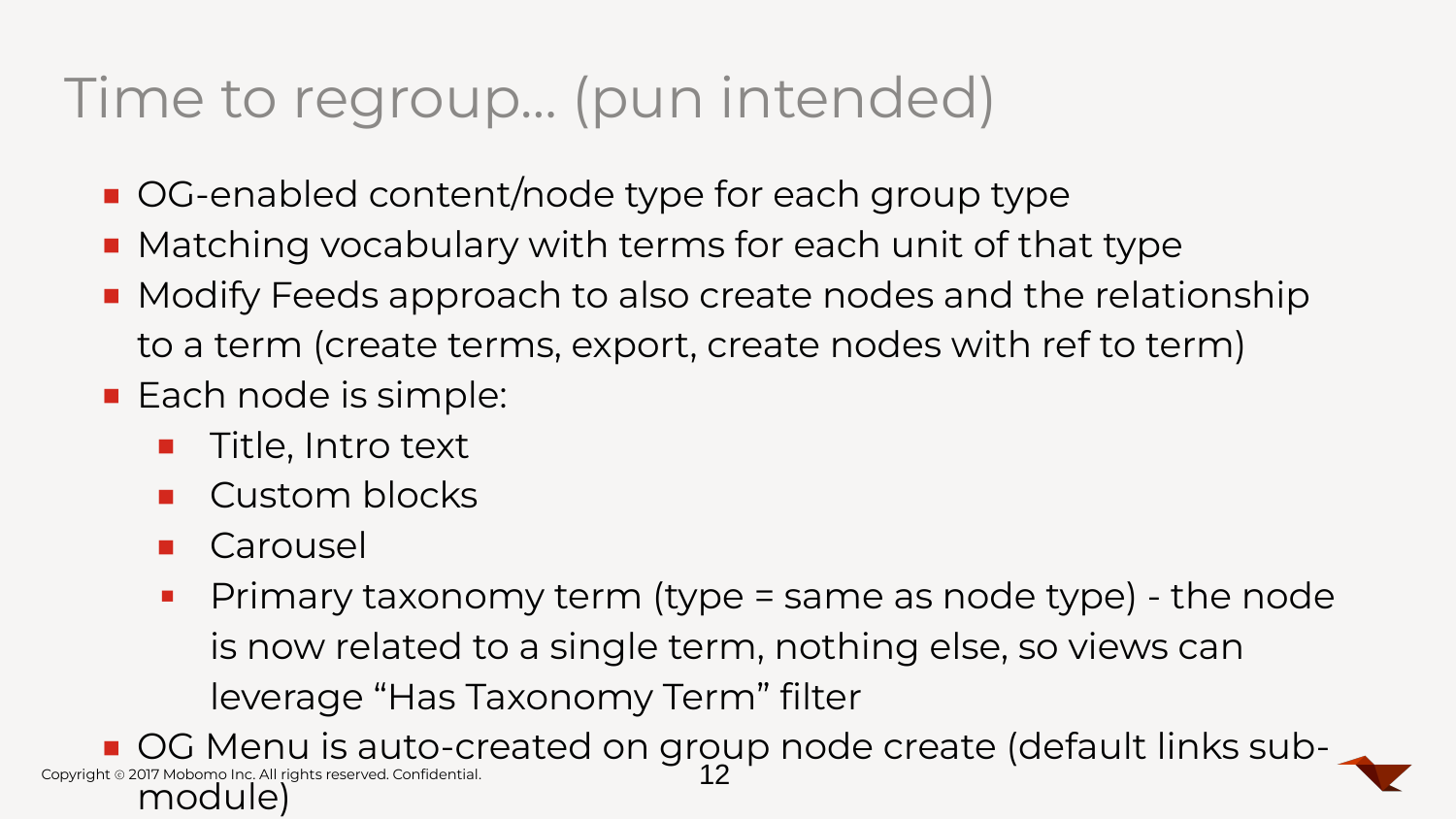

# Time to regroup… (pun intended)
OG-enabled content/node type for each group type
Matching vocabulary with terms for each unit of that type
Modify Feeds approach to also create nodes and the relationship to a term (create terms, export, create nodes with ref to term)
Each node is simple:
Title, Intro text
Custom blocks
Carousel
Primary taxonomy term (type = same as node type) - the node is now related to a single term, nothing else, so views can leverage “Has Taxonomy Term” filter
OG Menu is auto-created on group node create (default links sub-module)
12